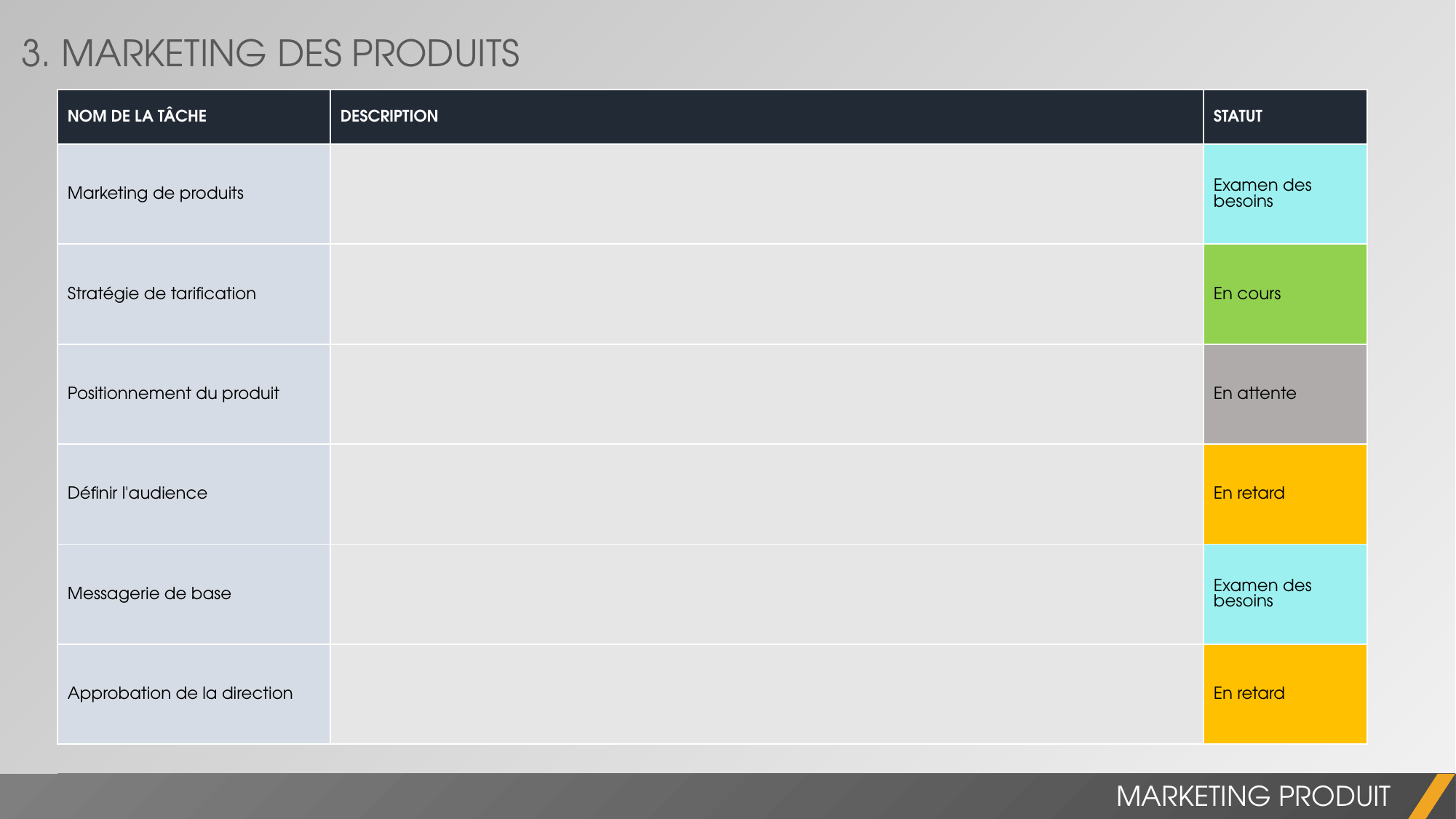

3. MARKETING DES PRODUITS
| NOM DE LA TÂCHE | DESCRIPTION | STATUT |
| --- | --- | --- |
| Marketing de produits |  | Examen des besoins |
| Stratégie de tarification |  | En cours |
| Positionnement du produit |  | En attente |
| Définir l'audience |  | En retard |
| Messagerie de base |  | Examen des besoins |
| Approbation de la direction |  | En retard |
RAPPORT DE PROJET
MARKETING PRODUIT